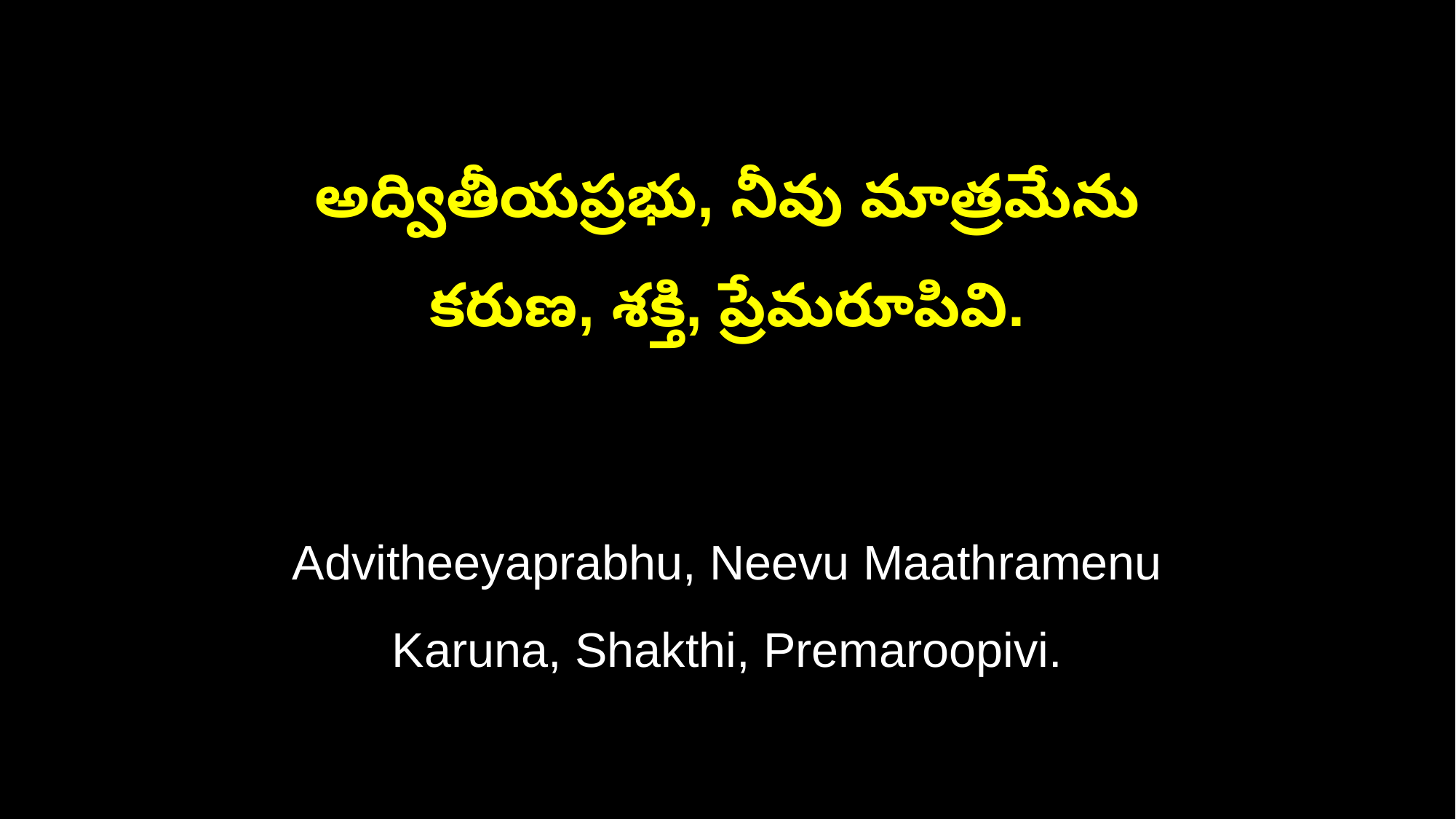

అద్వితీయప్రభు, నీవు మాత్రమేను
కరుణ, శక్తి, ప్రేమరూపివి.
Advitheeyaprabhu, Neevu Maathramenu
Karuna, Shakthi, Premaroopivi.